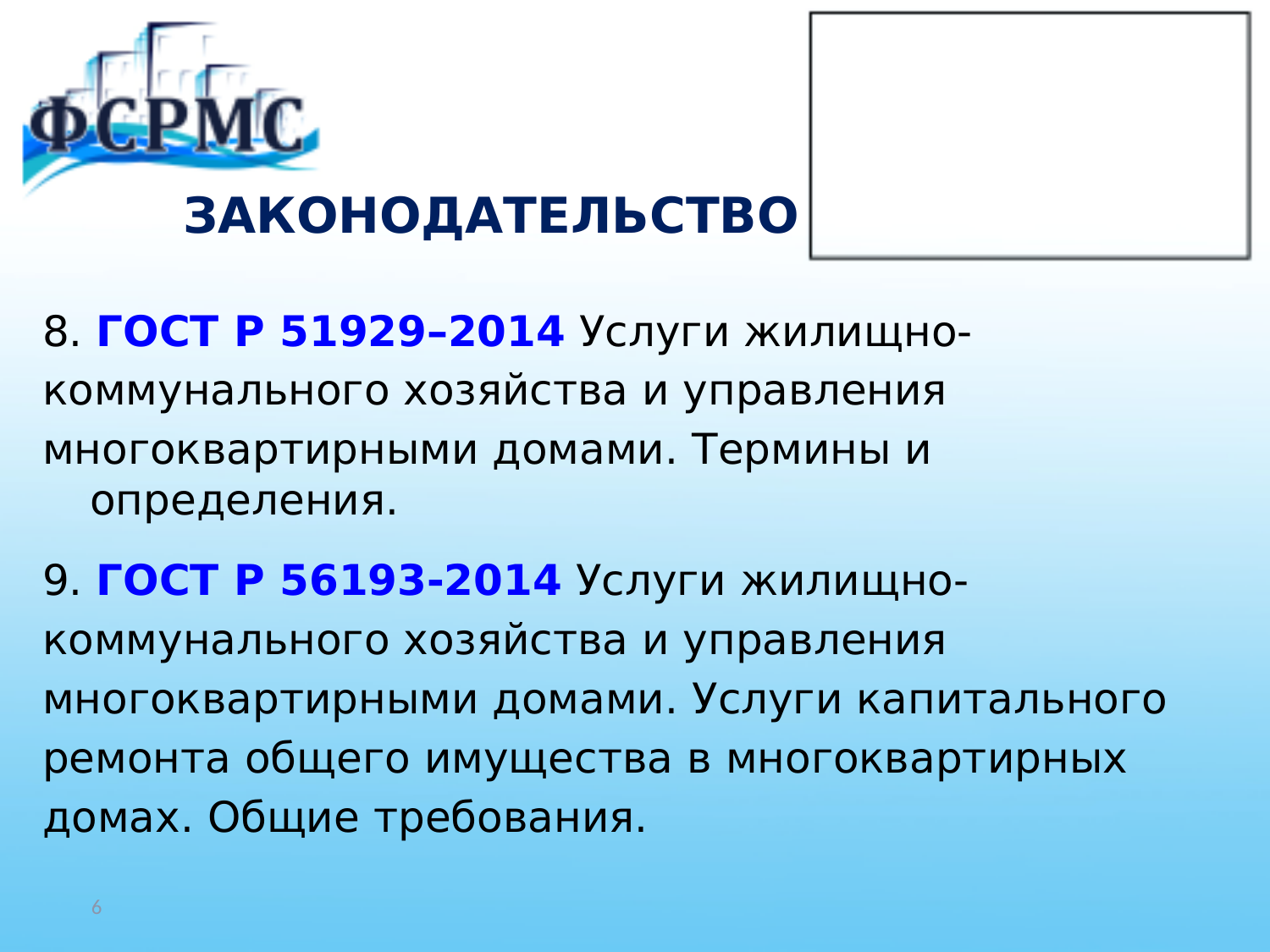

# ЗАКОНОДАТЕЛЬСТВО
8. ГОСТ Р 51929–2014 Услуги жилищно-
коммунального хозяйства и управления
многоквартирными домами. Термины и определения.
9. ГОСТ Р 56193-2014 Услуги жилищно-
коммунального хозяйства и управления
многоквартирными домами. Услуги капитального
ремонта общего имущества в многоквартирных
домах. Общие требования.

6